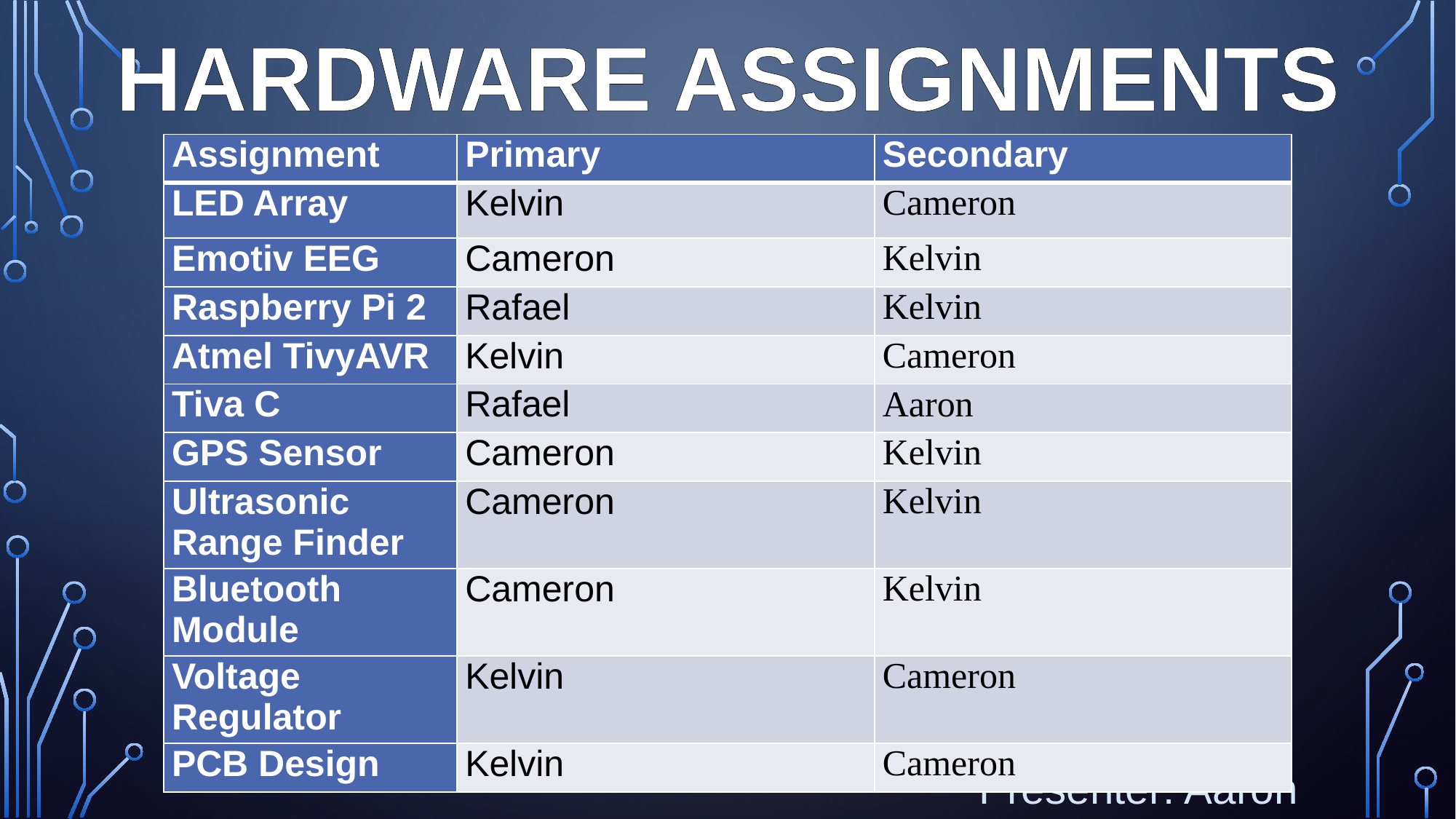

# Hardware Assignments
| Assignment | Primary | Secondary |
| --- | --- | --- |
| LED Array | Kelvin | Cameron |
| Emotiv EEG | Cameron | Kelvin |
| Raspberry Pi 2 | Rafael | Kelvin |
| Atmel TivyAVR | Kelvin | Cameron |
| Tiva C | Rafael | Aaron |
| GPS Sensor | Cameron | Kelvin |
| Ultrasonic Range Finder | Cameron | Kelvin |
| Bluetooth Module | Cameron | Kelvin |
| Voltage Regulator | Kelvin | Cameron |
| PCB Design | Kelvin | Cameron |
Presenter: Aaron Sandow